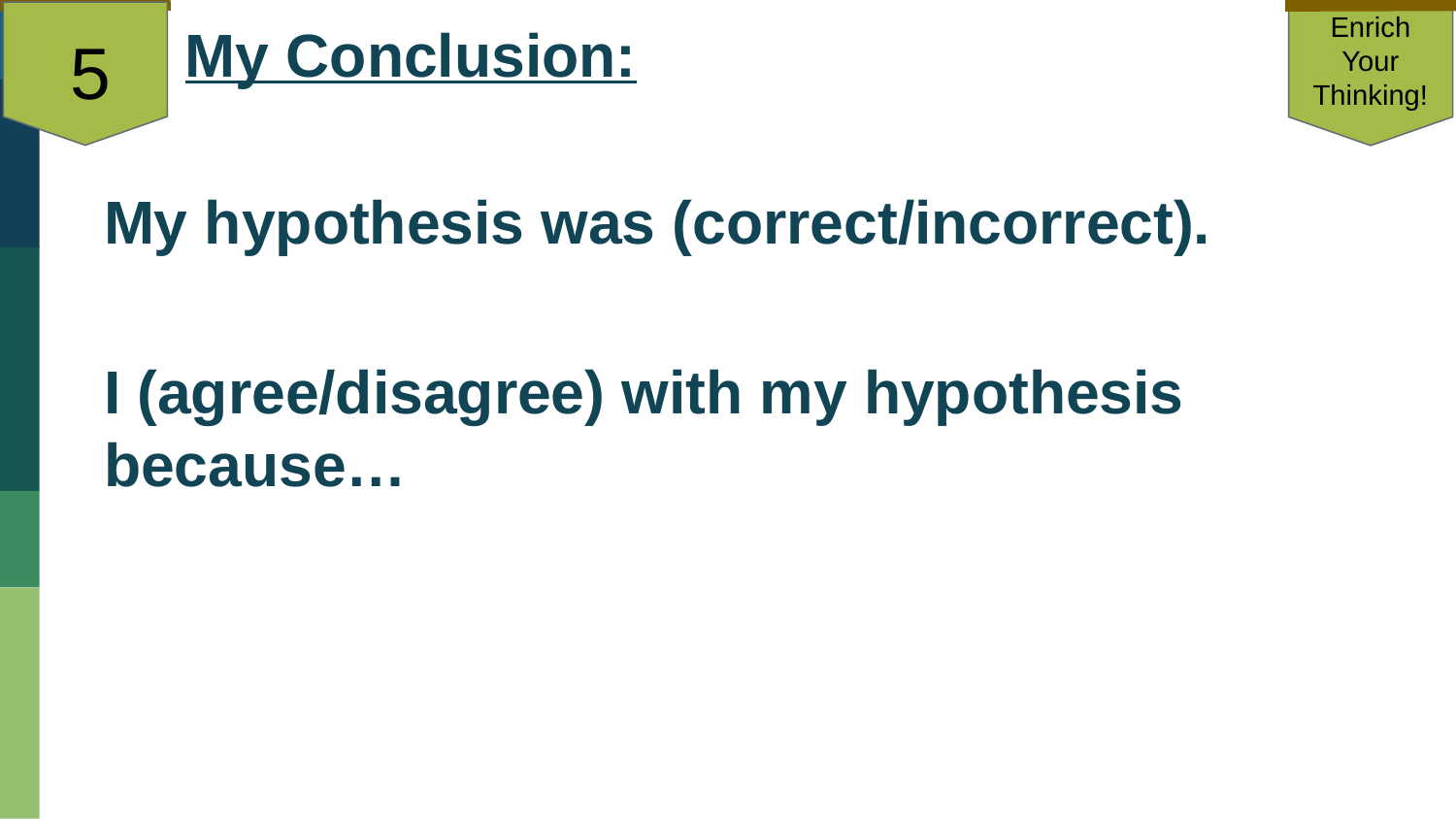

5
My Conclusion:
Enrich Your Thinking!
My hypothesis was (correct/incorrect).

I (agree/disagree) with my hypothesis because…